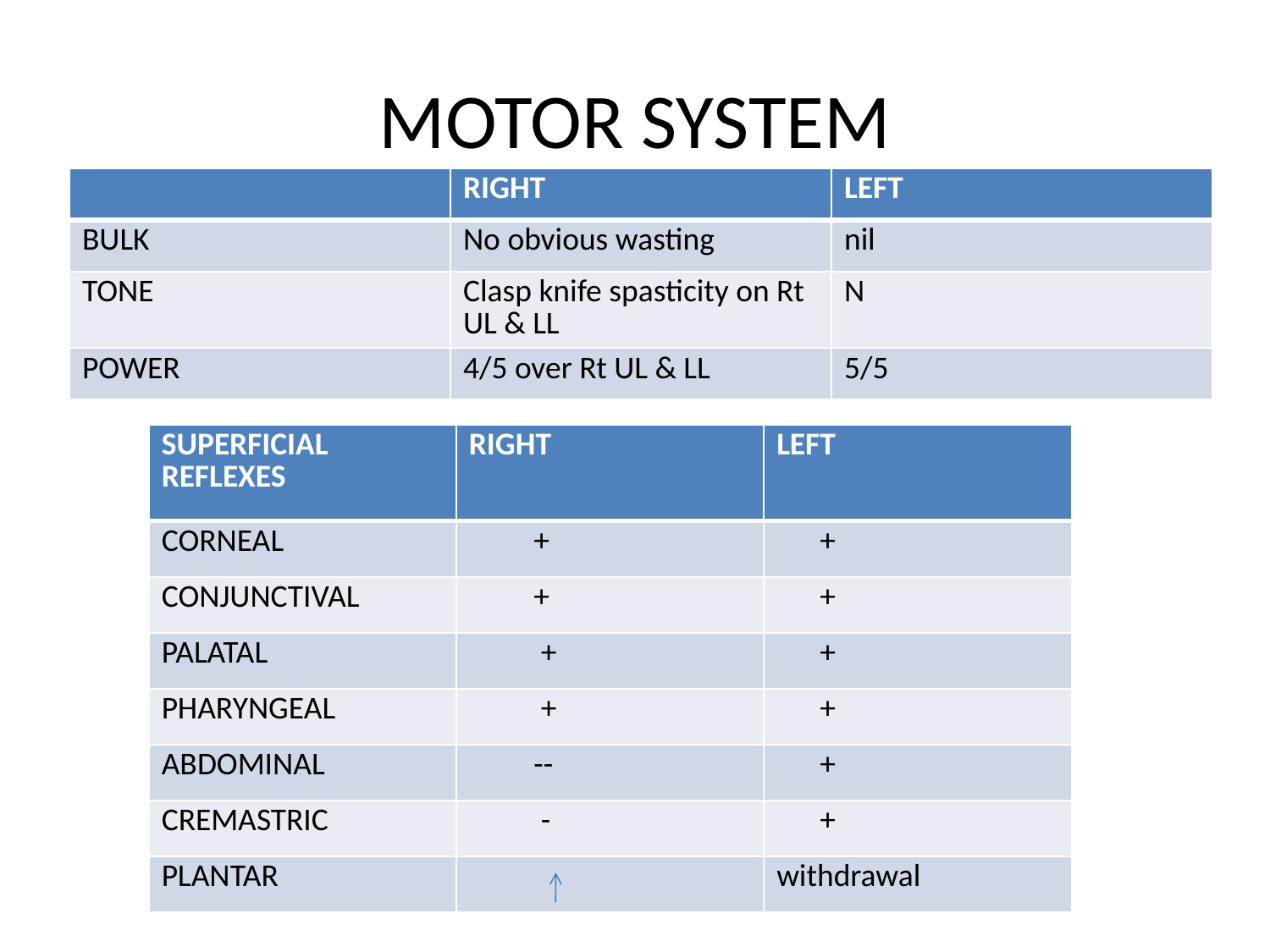

# MOTOR SYSTEM
|  | RIGHT | LEFT |
| --- | --- | --- |
| BULK | No obvious wasting | nil |
| TONE | Clasp knife spasticity on Rt UL & LL | N |
| POWER | 4/5 over Rt UL & LL | 5/5 |
| SUPERFICIAL REFLEXES | RIGHT | LEFT |
| --- | --- | --- |
| CORNEAL | + | + |
| CONJUNCTIVAL | + | + |
| PALATAL | + | + |
| PHARYNGEAL | + | + |
| ABDOMINAL | -- | + |
| CREMASTRIC | - | + |
| PLANTAR |  | withdrawal |